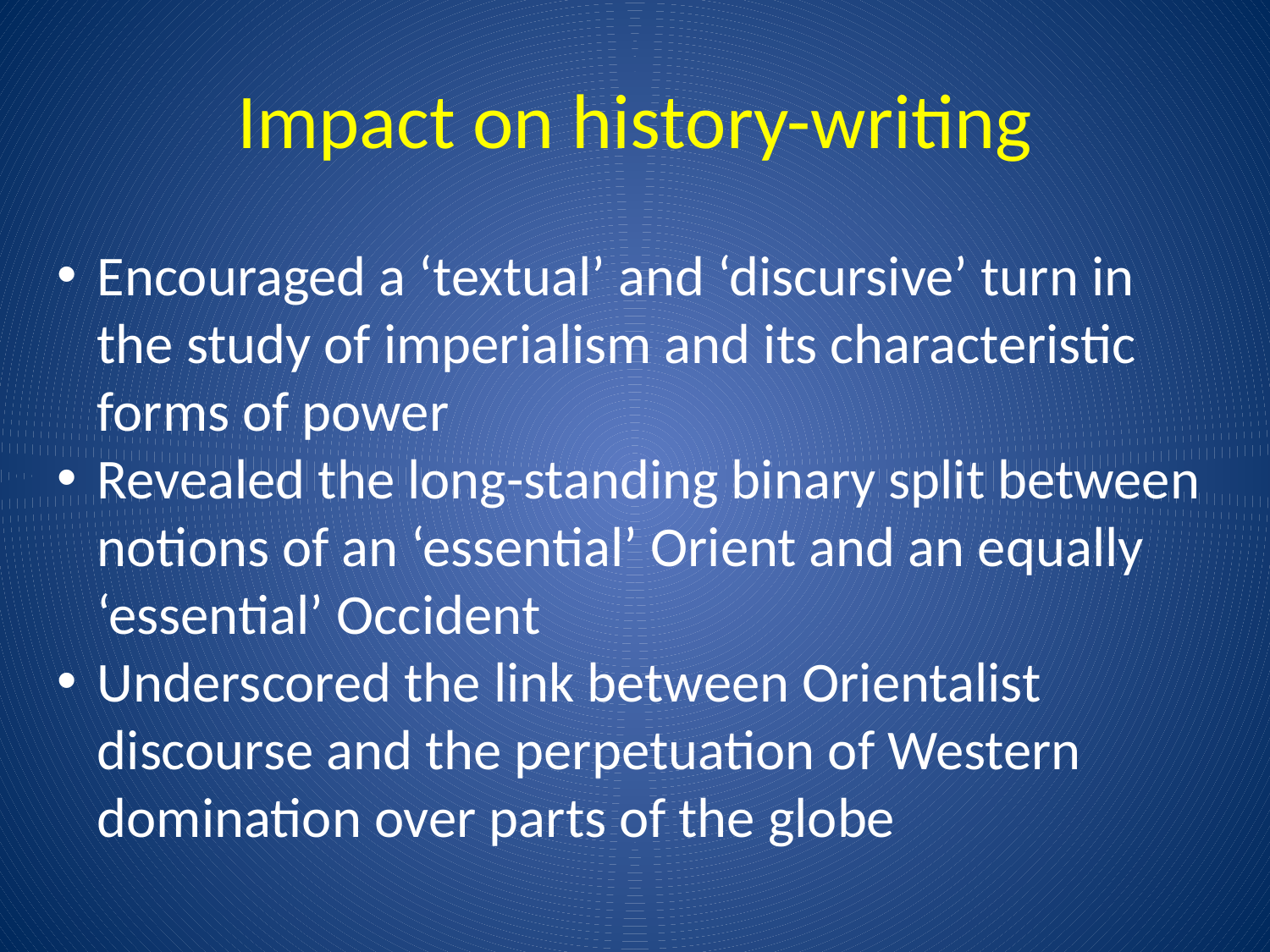

# Impact on history-writing
Encouraged a ‘textual’ and ‘discursive’ turn in the study of imperialism and its characteristic forms of power
Revealed the long-standing binary split between notions of an ‘essential’ Orient and an equally ‘essential’ Occident
Underscored the link between Orientalist discourse and the perpetuation of Western domination over parts of the globe